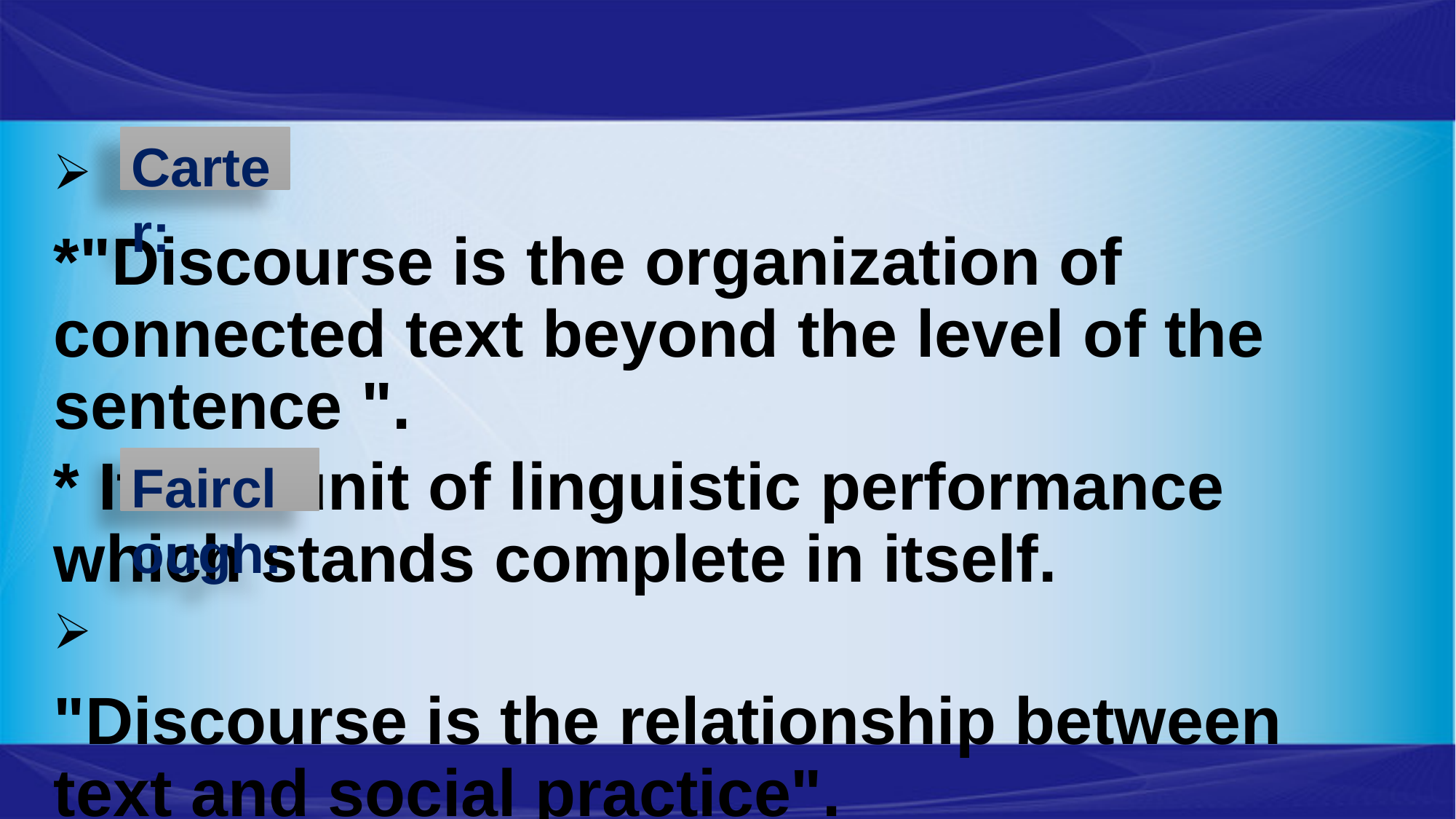

Carter:

*"Discourse is the organization of connected text beyond the level of the sentence ".
* It is a unit of linguistic performance which stands complete in itself.

"Discourse is the relationship between text and social practice".
Fairclough: